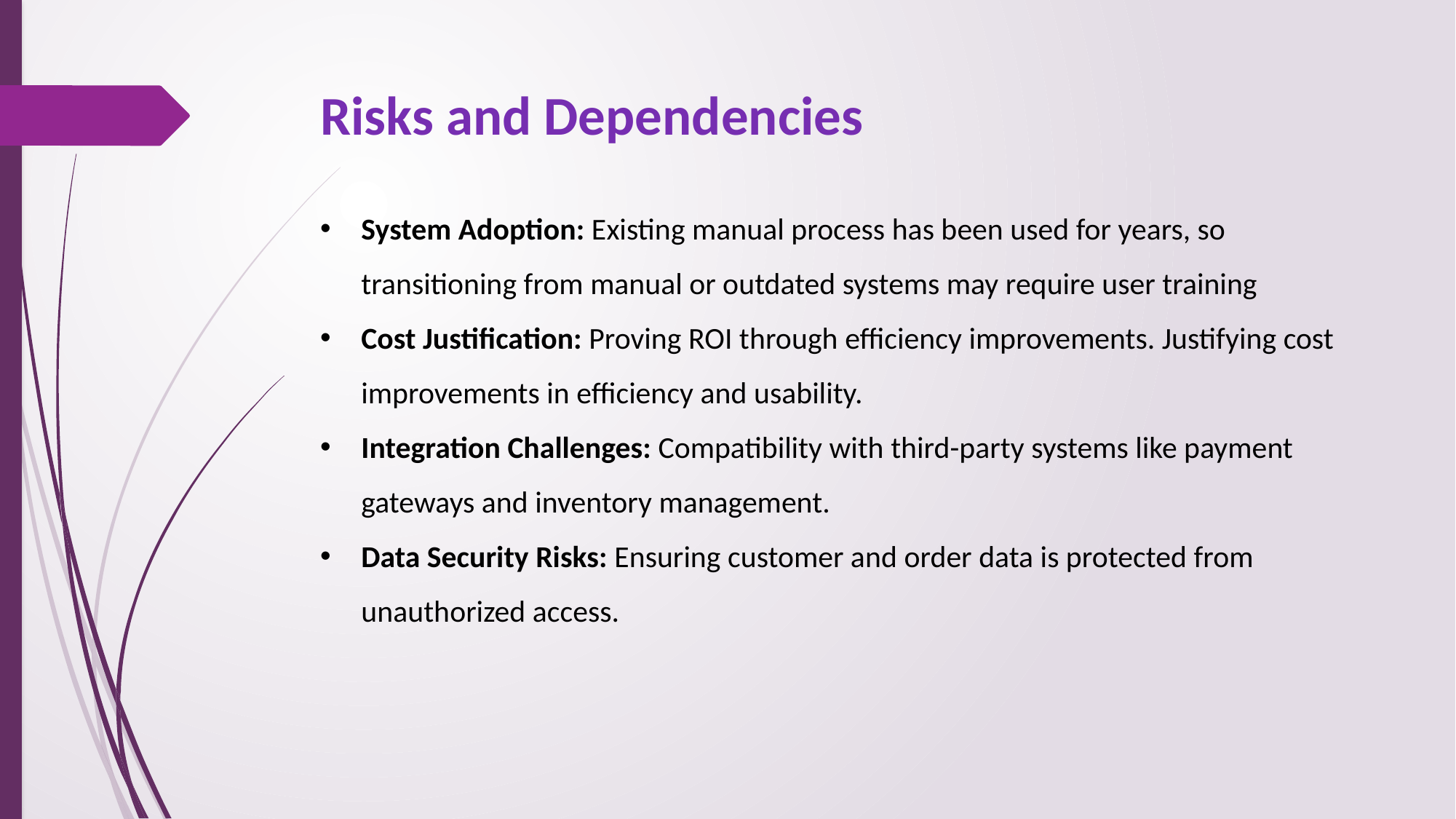

# Risks and Dependencies
System Adoption: Existing manual process has been used for years, so transitioning from manual or outdated systems may require user training
Cost Justification: Proving ROI through efficiency improvements. Justifying cost improvements in efficiency and usability.
Integration Challenges: Compatibility with third-party systems like payment gateways and inventory management.
Data Security Risks: Ensuring customer and order data is protected from unauthorized access.